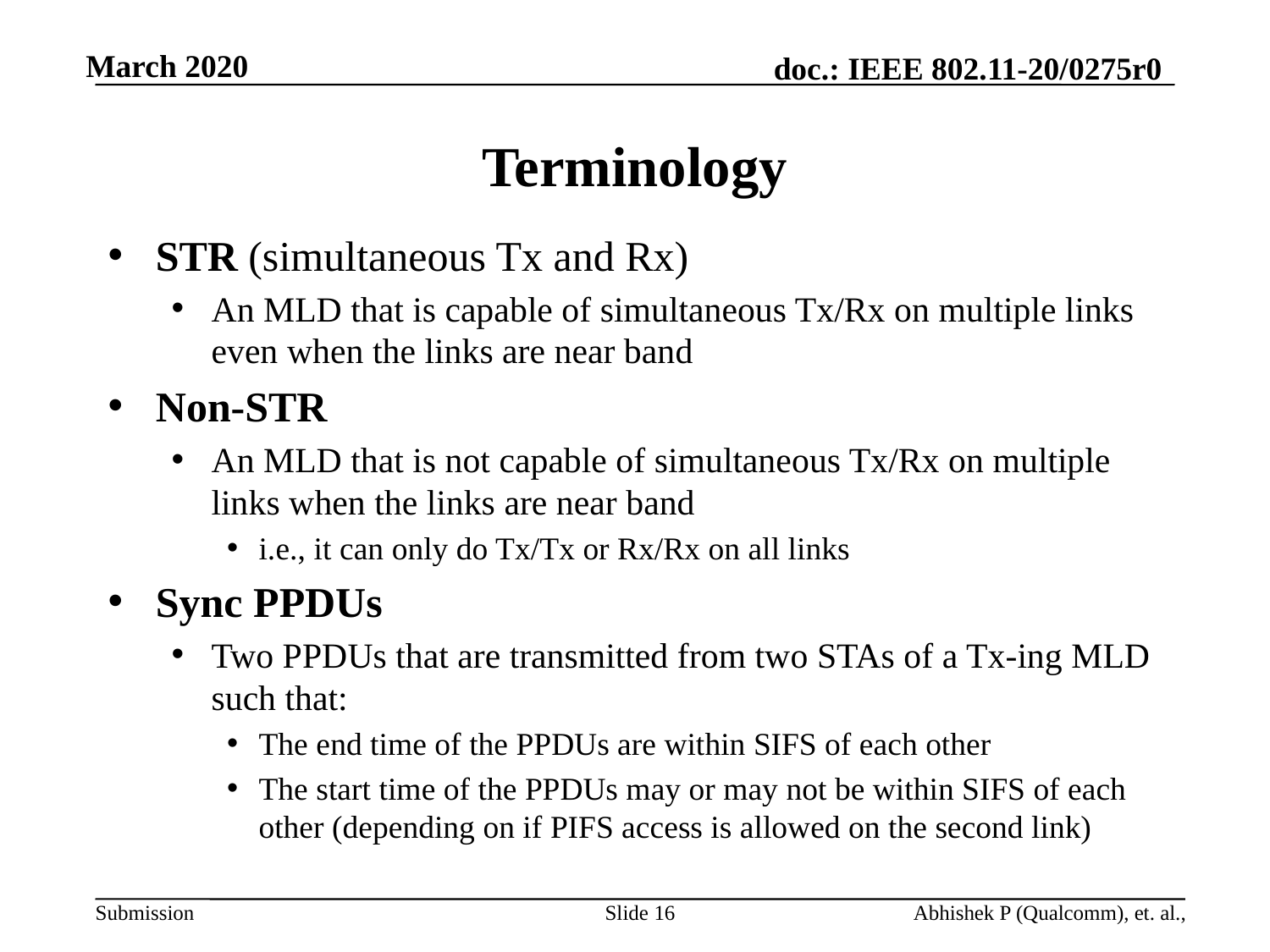

# Terminology
STR (simultaneous Tx and Rx)
An MLD that is capable of simultaneous Tx/Rx on multiple links even when the links are near band
Non-STR
An MLD that is not capable of simultaneous Tx/Rx on multiple links when the links are near band
i.e., it can only do Tx/Tx or Rx/Rx on all links
Sync PPDUs
Two PPDUs that are transmitted from two STAs of a Tx-ing MLD such that:
The end time of the PPDUs are within SIFS of each other
The start time of the PPDUs may or may not be within SIFS of each other (depending on if PIFS access is allowed on the second link)

Slide 16
Abhishek P (Qualcomm), et. al.,